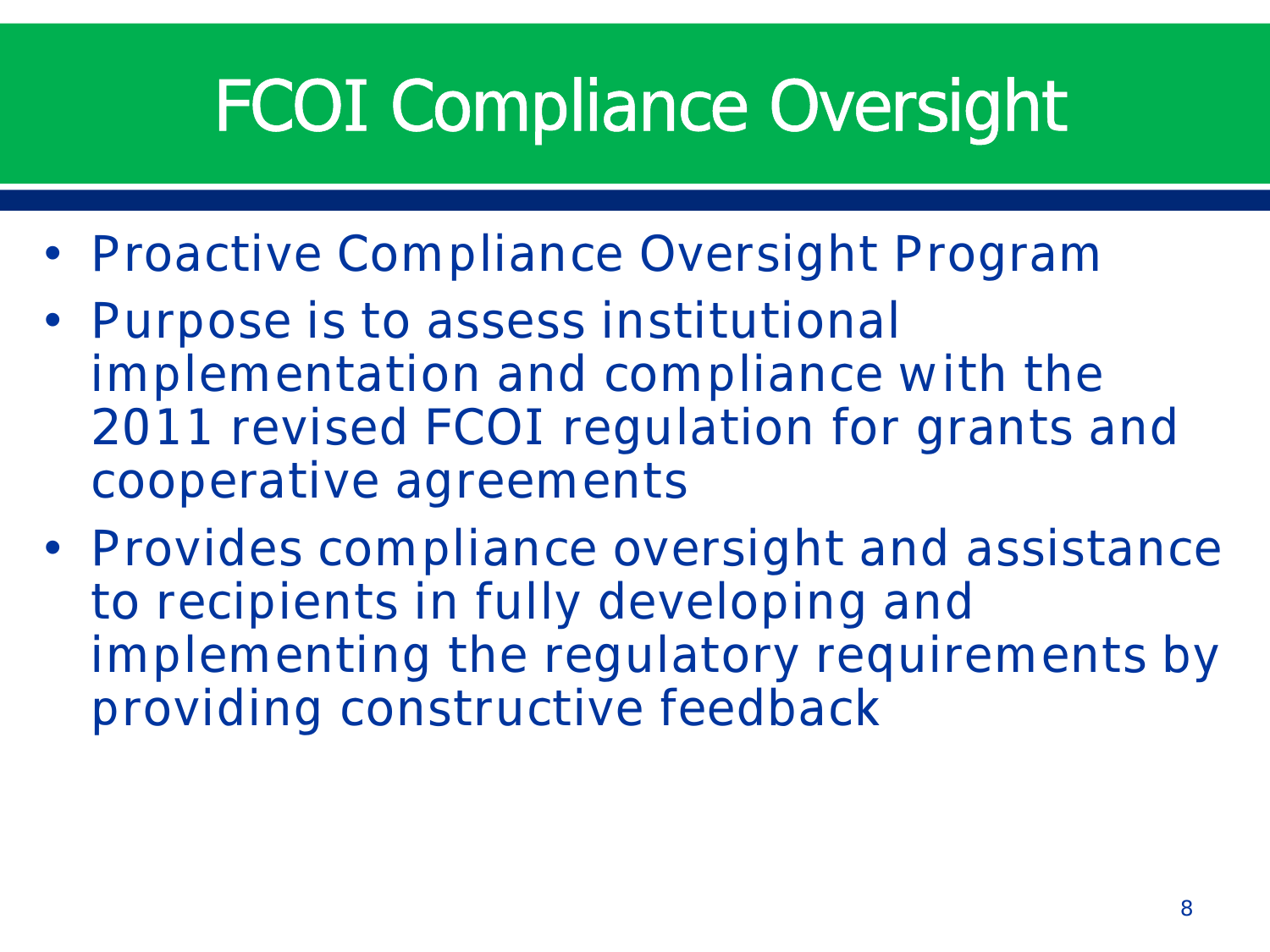

# FCOI Compliance Oversight
Proactive Compliance Oversight Program
Purpose is to assess institutional implementation and compliance with the 2011 revised FCOI regulation for grants and cooperative agreements
Provides compliance oversight and assistance to recipients in fully developing and implementing the regulatory requirements by providing constructive feedback

8